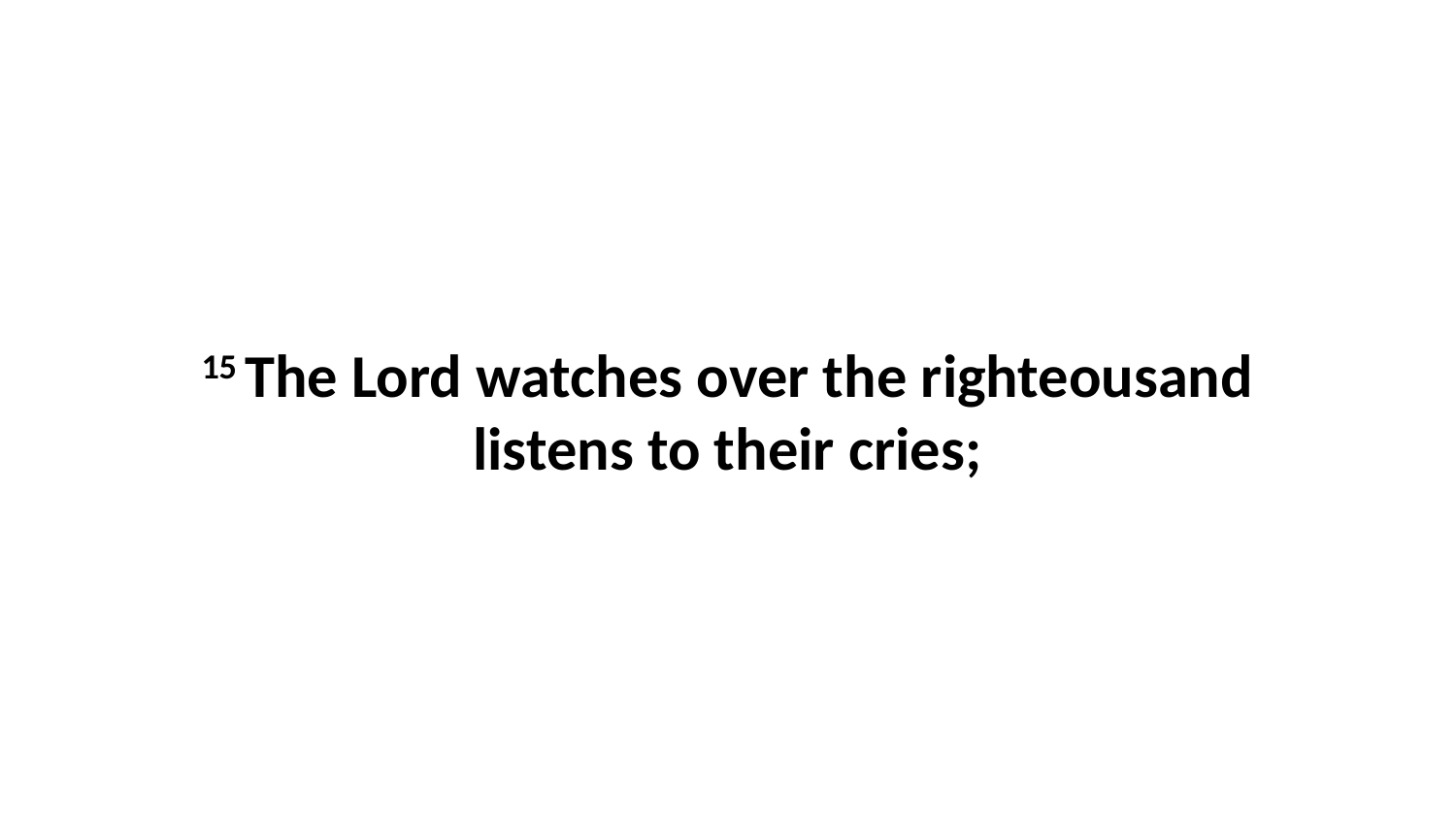

15 The Lord watches over the righteousand listens to their cries;